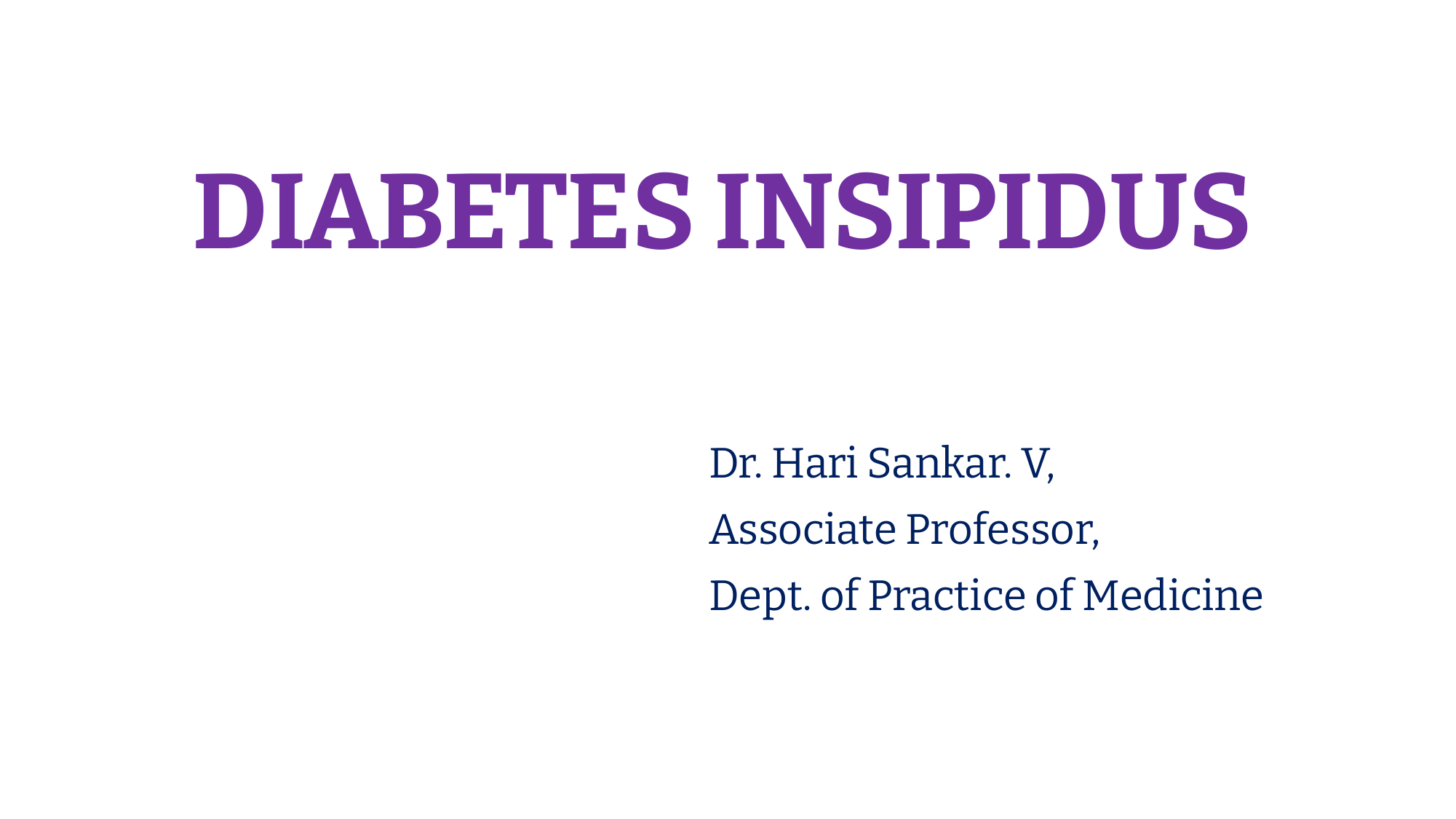

# DIABETES INSIPIDUS
Dr. Hari Sankar. V,
Associate Professor,
Dept. of Practice of Medicine